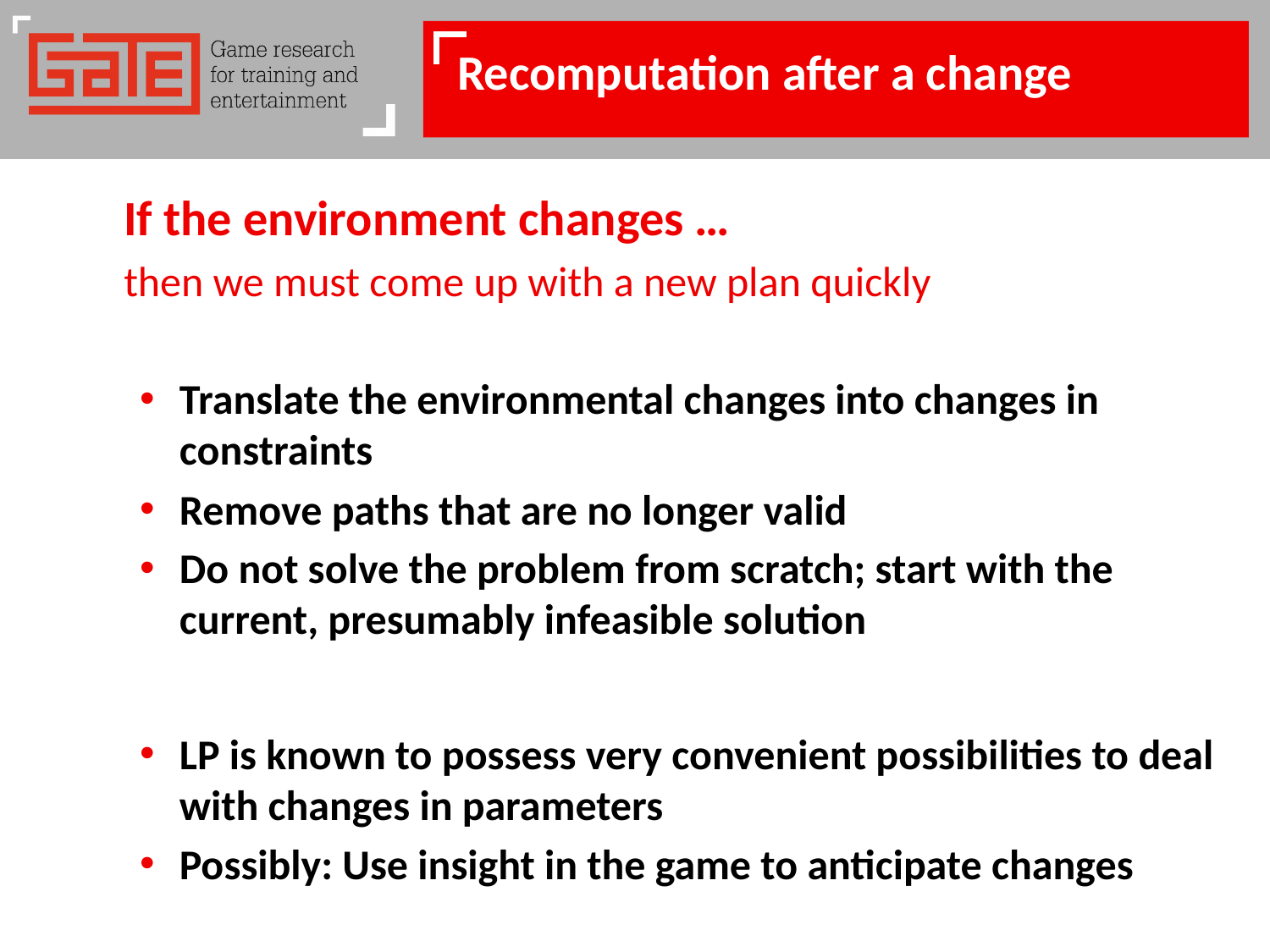

Recomputation after a change
If the environment changes …
then we must come up with a new plan quickly

Translate the environmental changes into changes in constraints
Remove paths that are no longer valid
Do not solve the problem from scratch; start with the  current, presumably infeasible solution

LP is known to possess very convenient possibilities to deal with changes in parameters
Possibly: Use insight in the game to anticipate changes